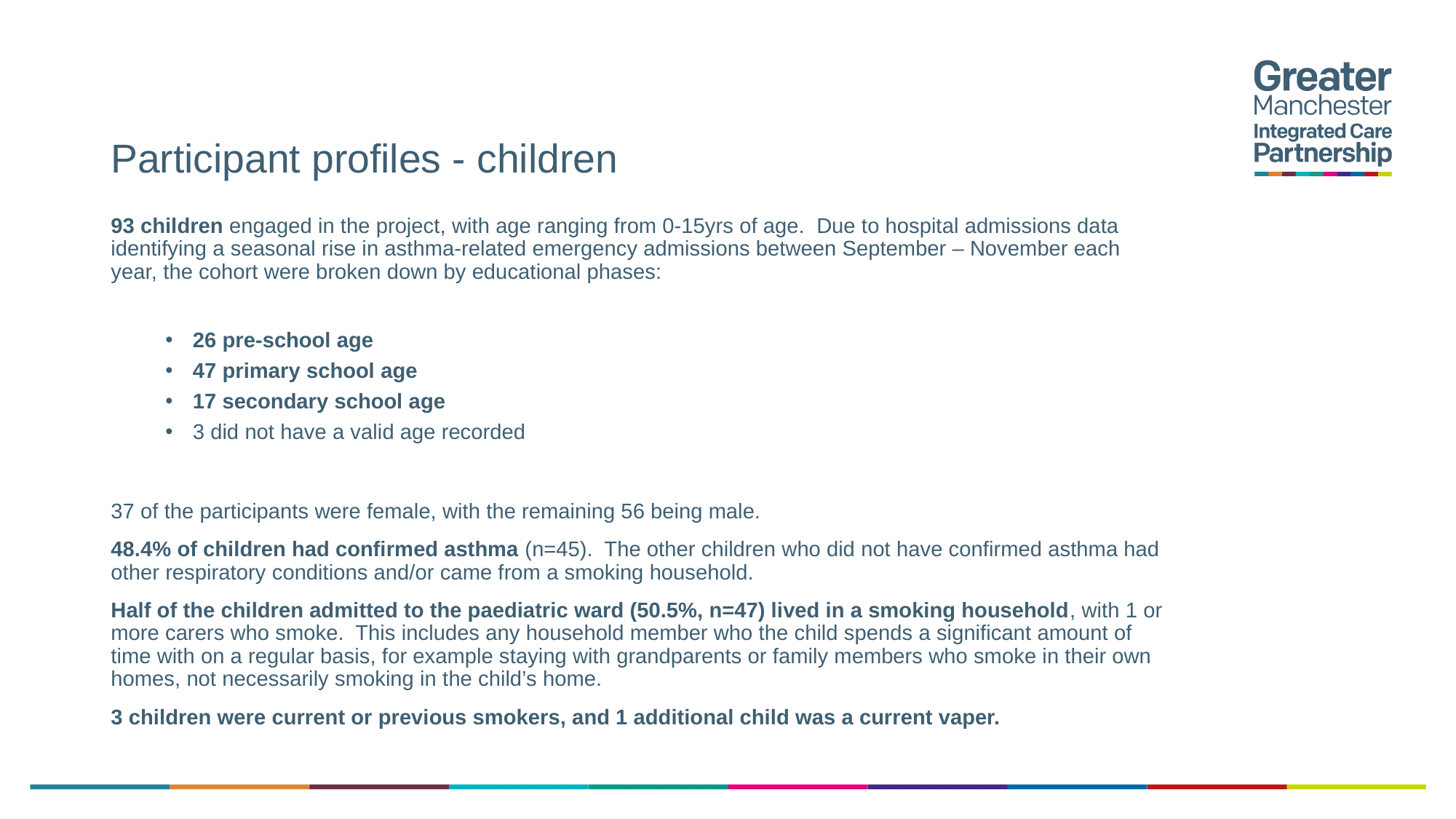

# Participant profiles - children
93 children engaged in the project, with age ranging from 0-15yrs of age.  Due to hospital admissions data identifying a seasonal rise in asthma-related emergency admissions between September – November each year, the cohort were broken down by educational phases:

26 pre-school age
47 primary school age
17 secondary school age
3 did not have a valid age recorded

37 of the participants were female, with the remaining 56 being male.
48.4% of children had confirmed asthma (n=45).  The other children who did not have confirmed asthma had other respiratory conditions and/or came from a smoking household.
Half of the children admitted to the paediatric ward (50.5%, n=47) lived in a smoking household, with 1 or more carers who smoke.  This includes any household member who the child spends a significant amount of time with on a regular basis, for example staying with grandparents or family members who smoke in their own homes, not necessarily smoking in the child’s home.
3 children were current or previous smokers, and 1 additional child was a current vaper.